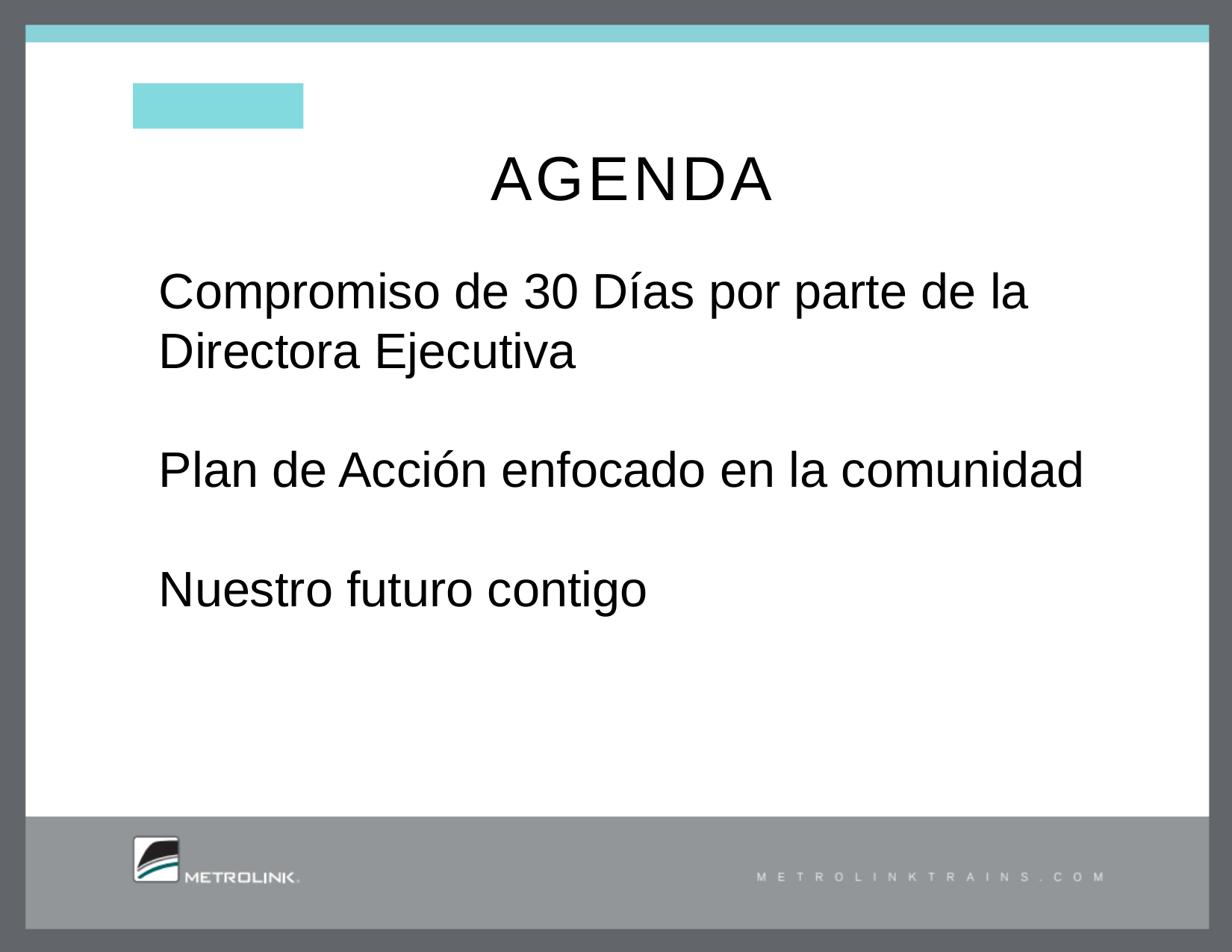

# AGENDA

Compromiso de 30 Días por parte de la Directora Ejecutiva

Plan de Acción enfocado en la comunidad

Nuestro futuro contigo